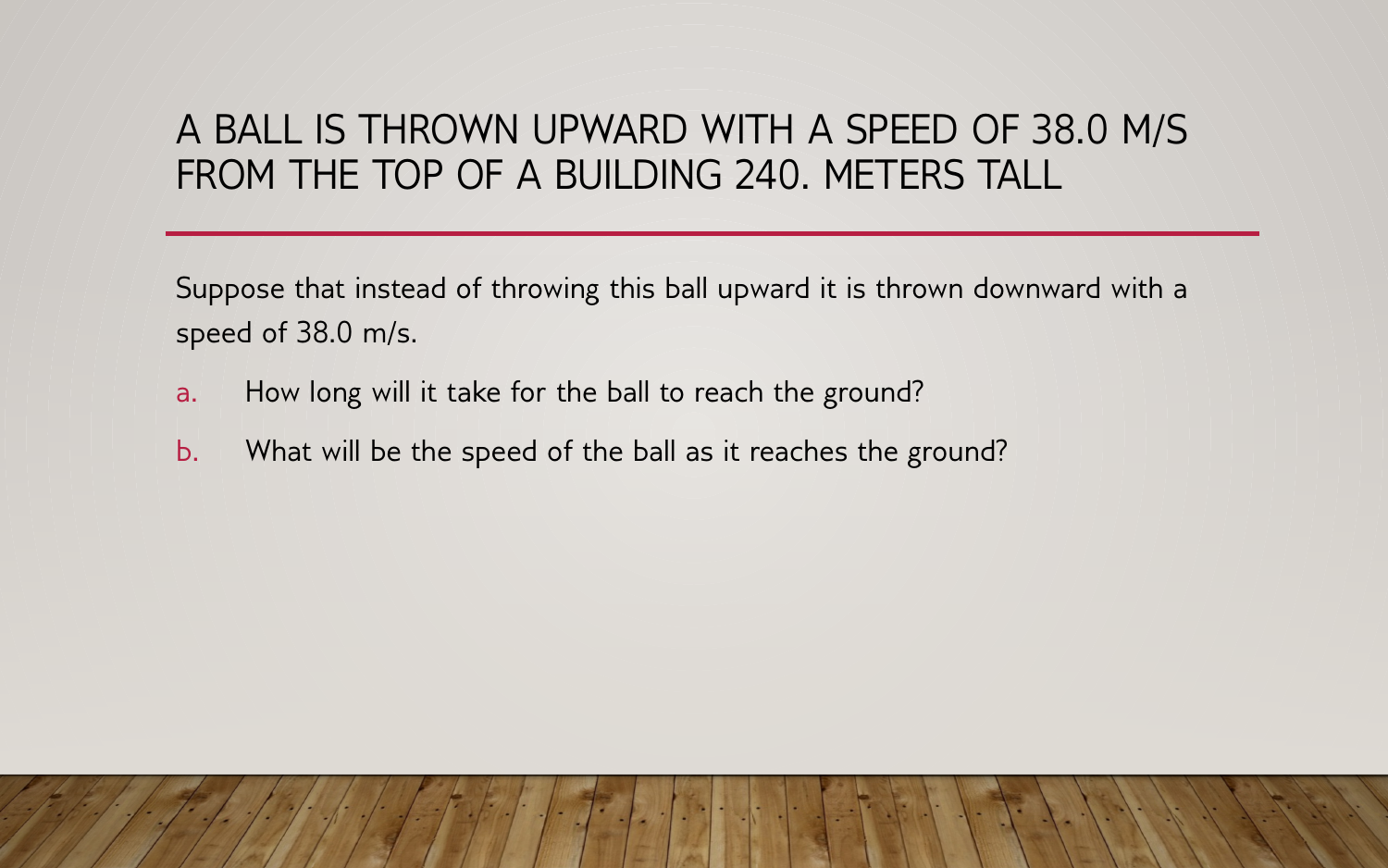

# A ball is thrown upward with a speed of 38.0 m/s from the top of a building 240. meters tall
Suppose that instead of throwing this ball upward it is thrown downward with a speed of 38.0 m/s.
How long will it take for the ball to reach the ground?
What will be the speed of the ball as it reaches the ground?